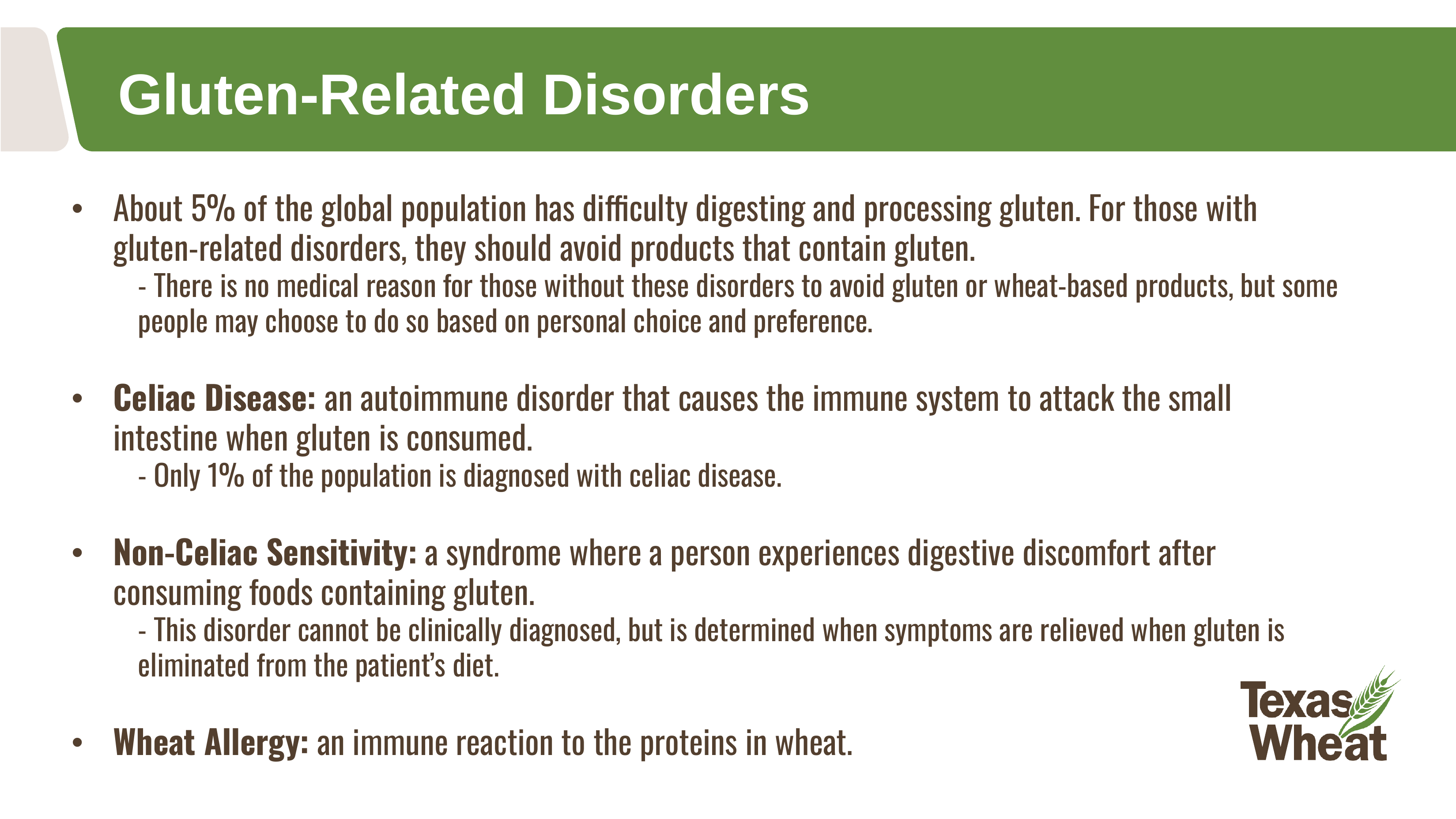

# Gluten-Related Disorders
About 5% of the global population has difficulty digesting and processing gluten. For those with gluten-related disorders, they should avoid products that contain gluten.
- There is no medical reason for those without these disorders to avoid gluten or wheat-based products, but some people may choose to do so based on personal choice and preference.

Celiac Disease: an autoimmune disorder that causes the immune system to attack the small intestine when gluten is consumed.
- Only 1% of the population is diagnosed with celiac disease.

Non-Celiac Sensitivity: a syndrome where a person experiences digestive discomfort after consuming foods containing gluten.
- This disorder cannot be clinically diagnosed, but is determined when symptoms are relieved when gluten is eliminated from the patient’s diet.

Wheat Allergy: an immune reaction to the proteins in wheat.